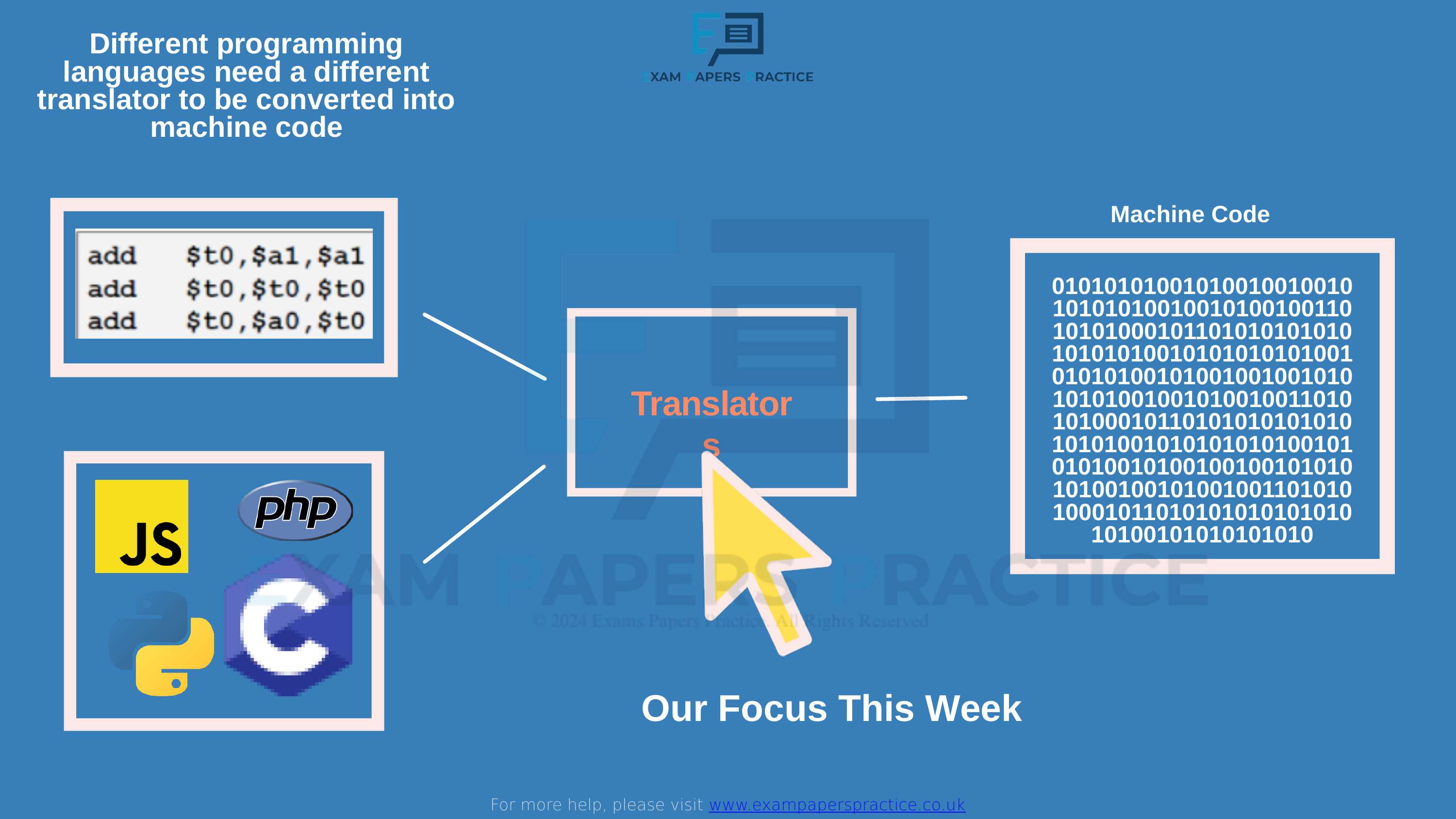

For more help, please visit www.exampaperspractice.co.uk
Different programming languages need a different translator to be converted into machine code

Machine Code

010101010010100100100101010101001001010010011010101000101101010101010101010100101010101010010101010010100100100101010101001001010010011010101000101101010101010101010100101010101010010101010010100100100101010101001001010010011010101000101101010101010101010100101010101010

Translators

Our Focus This Week